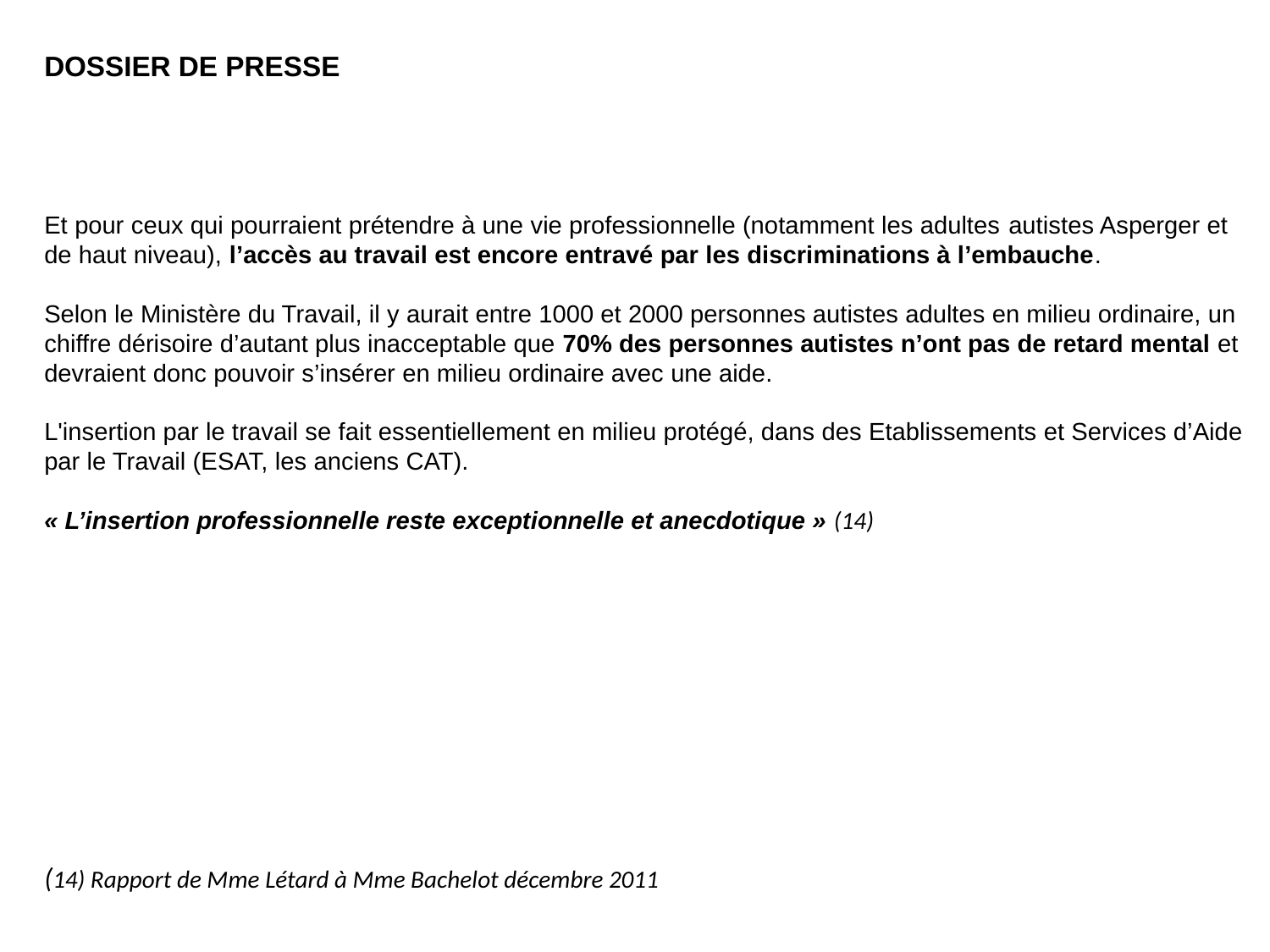

dossier de presse

Et pour ceux qui pourraient prétendre à une vie professionnelle (notamment les adultes autistes Asperger et de haut niveau), l’accès au travail est encore entravé par les discriminations à l’embauche.

Selon le Ministère du Travail, il y aurait entre 1000 et 2000 personnes autistes adultes en milieu ordinaire, un chiffre dérisoire d’autant plus inacceptable que 70% des personnes autistes n’ont pas de retard mental et devraient donc pouvoir s’insérer en milieu ordinaire avec une aide.

L'insertion par le travail se fait essentiellement en milieu protégé, dans des Etablissements et Services d’Aide par le Travail (ESAT, les anciens CAT).

« L’insertion professionnelle reste exceptionnelle et anecdotique » (14)

(14) Rapport de Mme Létard à Mme Bachelot décembre 2011